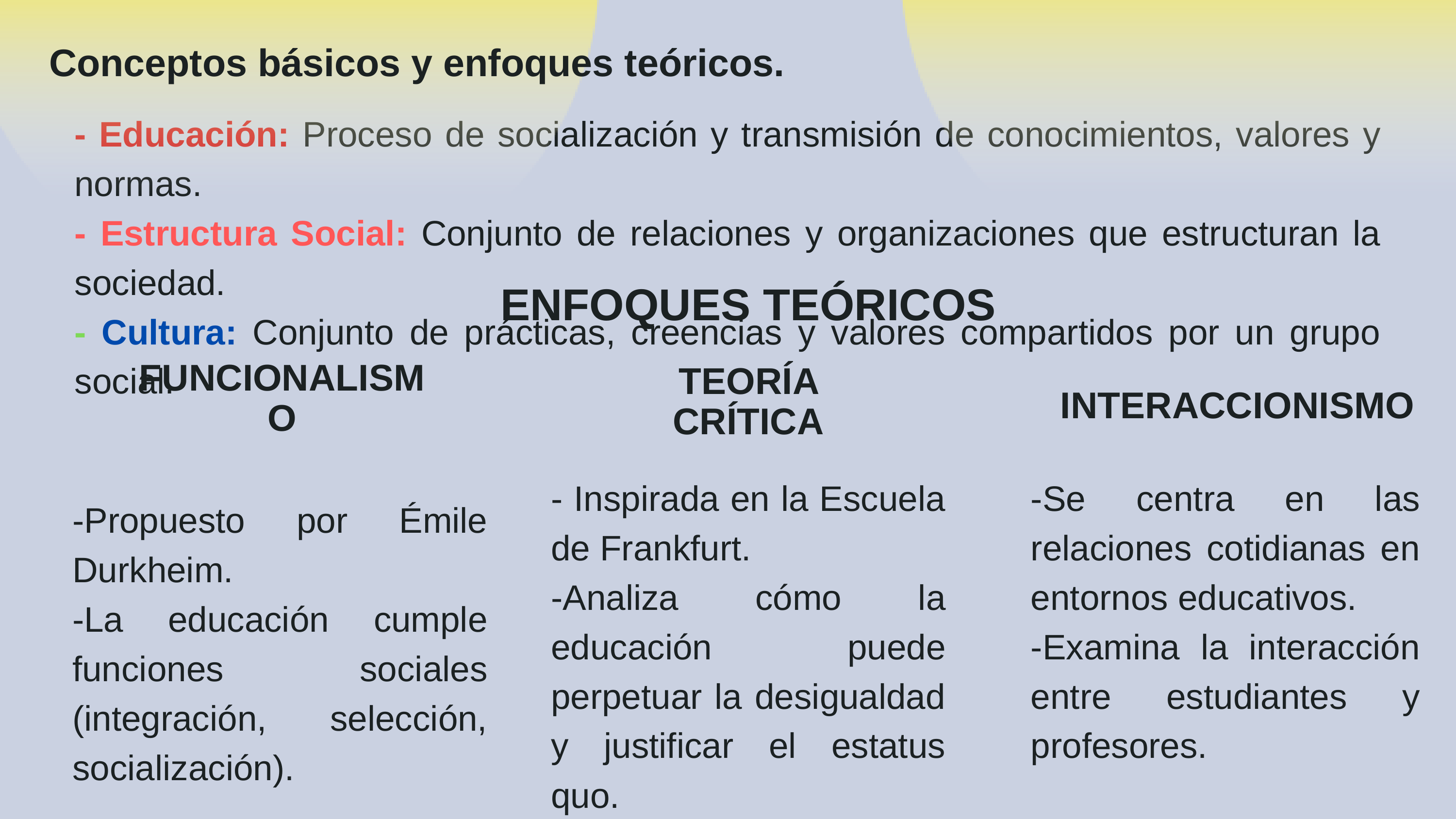

Conceptos básicos y enfoques teóricos.
- Educación: Proceso de socialización y transmisión de conocimientos, valores y normas.
- Estructura Social: Conjunto de relaciones y organizaciones que estructuran la sociedad.
- Cultura: Conjunto de prácticas, creencias y valores compartidos por un grupo social.
ENFOQUES TEÓRICOS
 INTERACCIONISMO
FUNCIONALISMO
TEORÍA CRÍTICA
- Inspirada en la Escuela de Frankfurt.
-Analiza cómo la educación puede perpetuar la desigualdad y justificar el estatus quo.
-Se centra en las relaciones cotidianas en entornos educativos.
-Examina la interacción entre estudiantes y profesores.
-Propuesto por Émile Durkheim.
-La educación cumple funciones sociales (integración, selección, socialización).